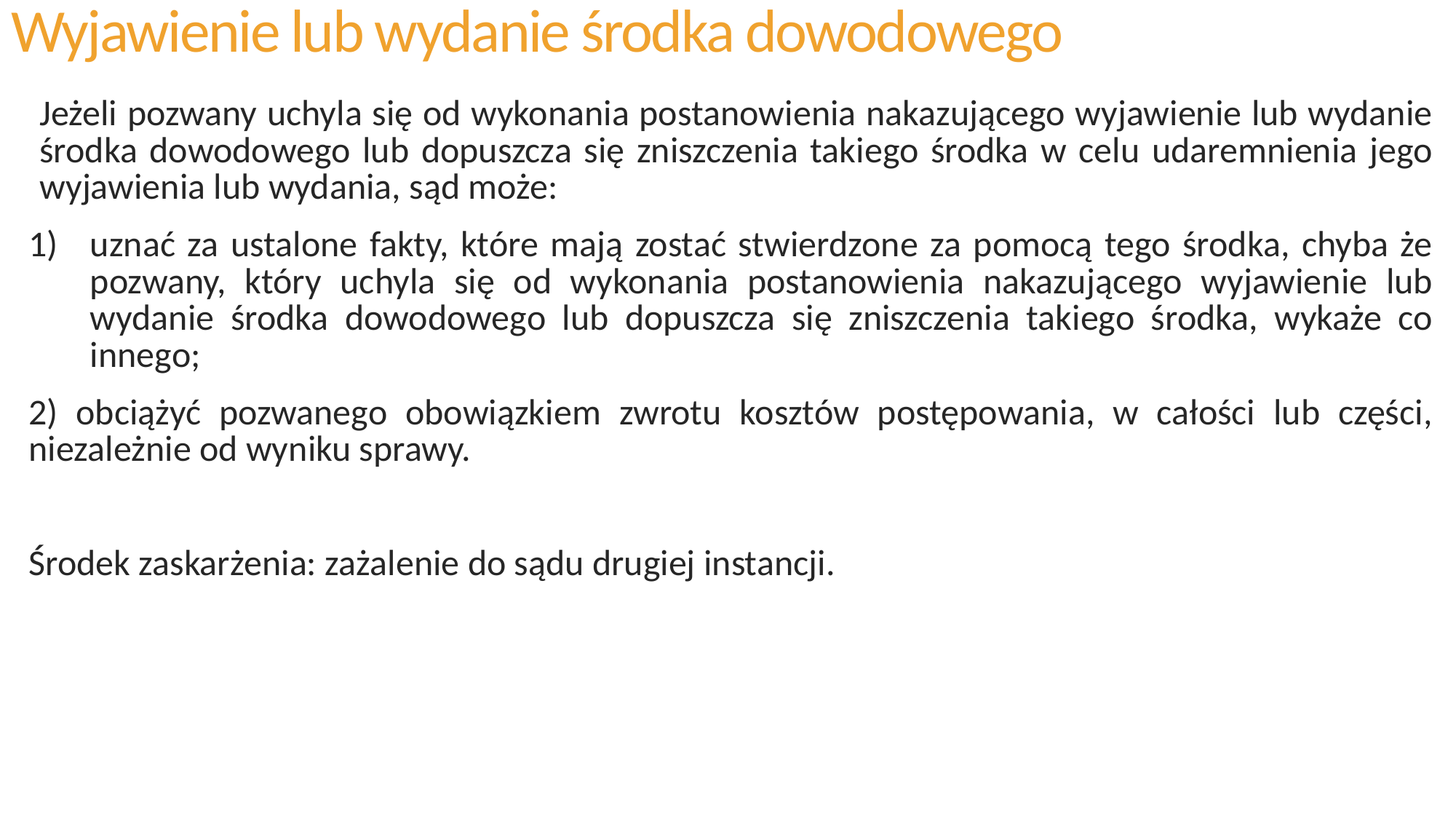

# Wyjawienie lub wydanie środka dowodowego
Jeżeli pozwany uchyla się od wykonania postanowienia nakazującego wyjawienie lub wydanie środka dowodowego lub dopuszcza się zniszczenia takiego środka w celu udaremnienia jego wyjawienia lub wydania, sąd może:
uznać za ustalone fakty, które mają zostać stwierdzone za pomocą tego środka, chyba że pozwany, który uchyla się od wykonania postanowienia nakazującego wyjawienie lub wydanie środka dowodowego lub dopuszcza się zniszczenia takiego środka, wykaże co innego;
2) obciążyć pozwanego obowiązkiem zwrotu kosztów postępowania, w całości lub części, niezależnie od wyniku sprawy.

Środek zaskarżenia: zażalenie do sądu drugiej instancji.